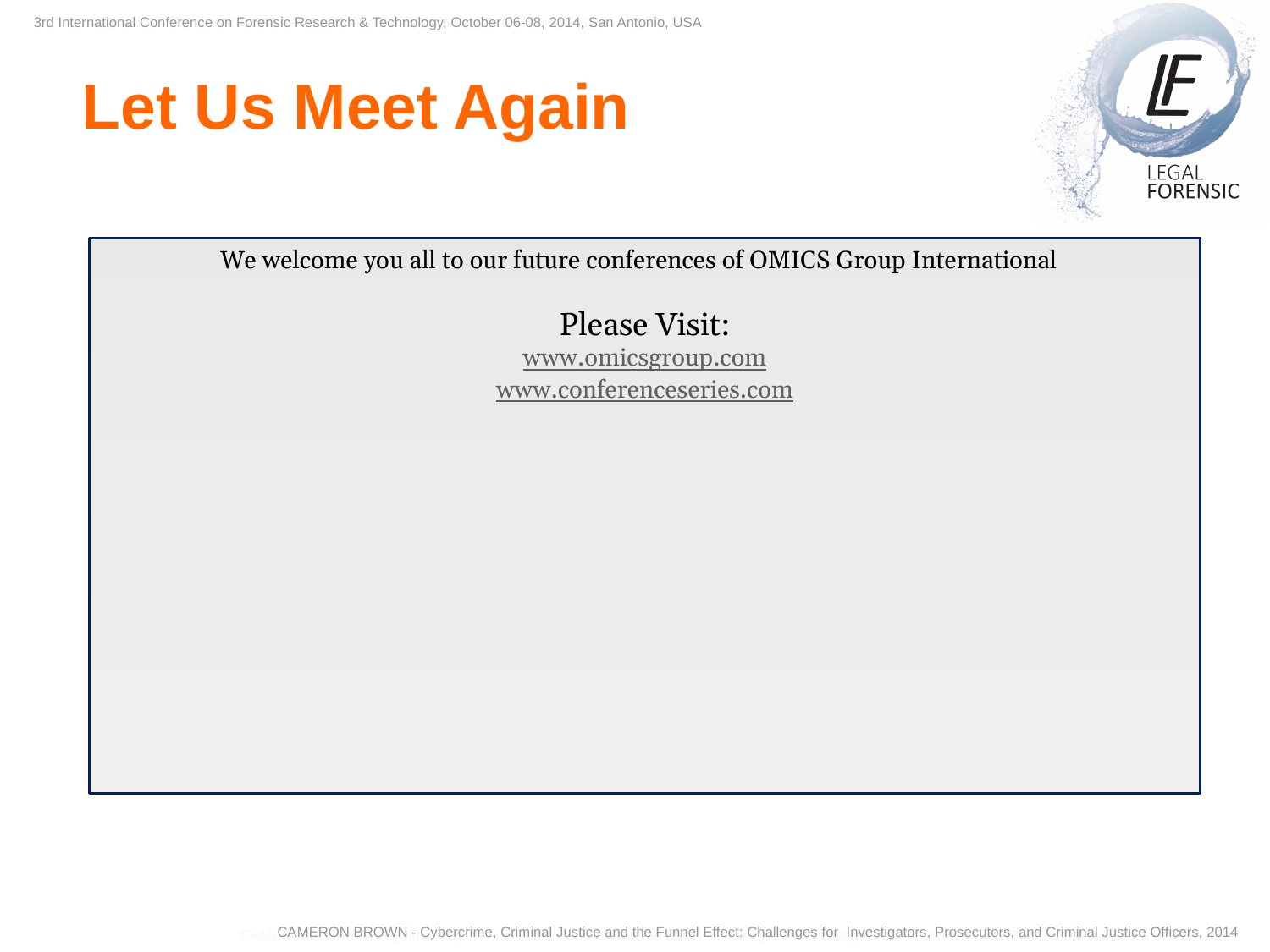

3rd International Conference on Forensic Research & Technology, October 06-08, 2014, San Antonio, USA
3th International Conference on Forensic Research & Technology, October 6-8, 2014
Let Us Meet Again
We welcome you all to our future conferences of OMICS Group International

Please Visit:
www.omicsgroup.com
www.conferenceseries.com

CAMERON BROWN - Cybercrime, Criminal Justice and the Funnel Effect: Challenges for  Investigators, Prosecutors, and Criminal Justice Officers, 2014
CAMERON BROWN - Cybercrime, Criminal Justice and the Funnel Effect: Challenges for  Investigators, Prosecutors, and Criminal Justice Officers, 2014